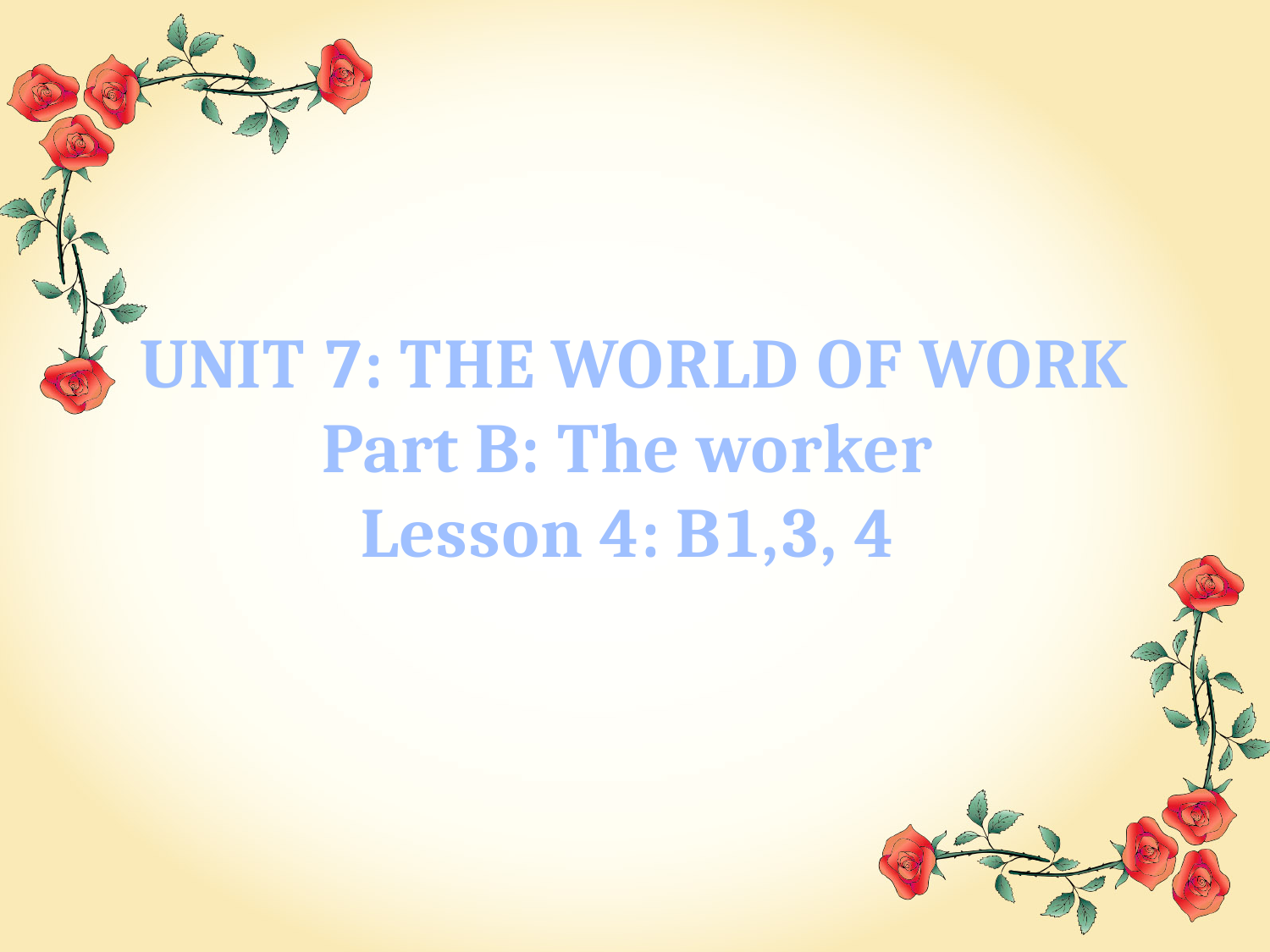

UNIT 7: THE WORLD OF WORK
Part B: The worker
Lesson 4: B1,3, 4